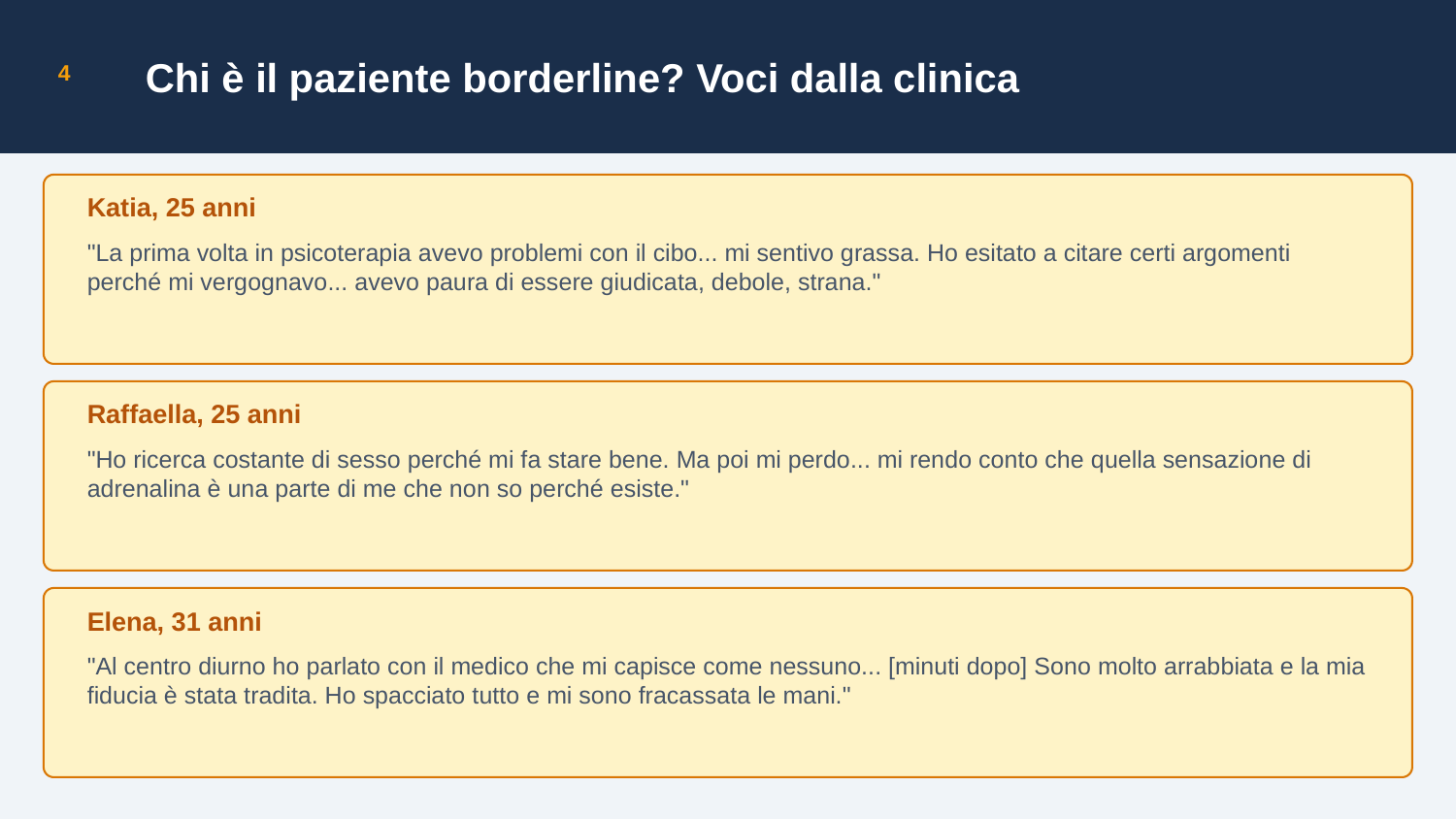

Chi è il paziente borderline? Voci dalla clinica
4

Katia, 25 anni
"La prima volta in psicoterapia avevo problemi con il cibo... mi sentivo grassa. Ho esitato a citare certi argomenti perché mi vergognavo... avevo paura di essere giudicata, debole, strana."

Raffaella, 25 anni
"Ho ricerca costante di sesso perché mi fa stare bene. Ma poi mi perdo... mi rendo conto che quella sensazione di adrenalina è una parte di me che non so perché esiste."

Elena, 31 anni
"Al centro diurno ho parlato con il medico che mi capisce come nessuno... [minuti dopo] Sono molto arrabbiata e la mia fiducia è stata tradita. Ho spacciato tutto e mi sono fracassata le mani."